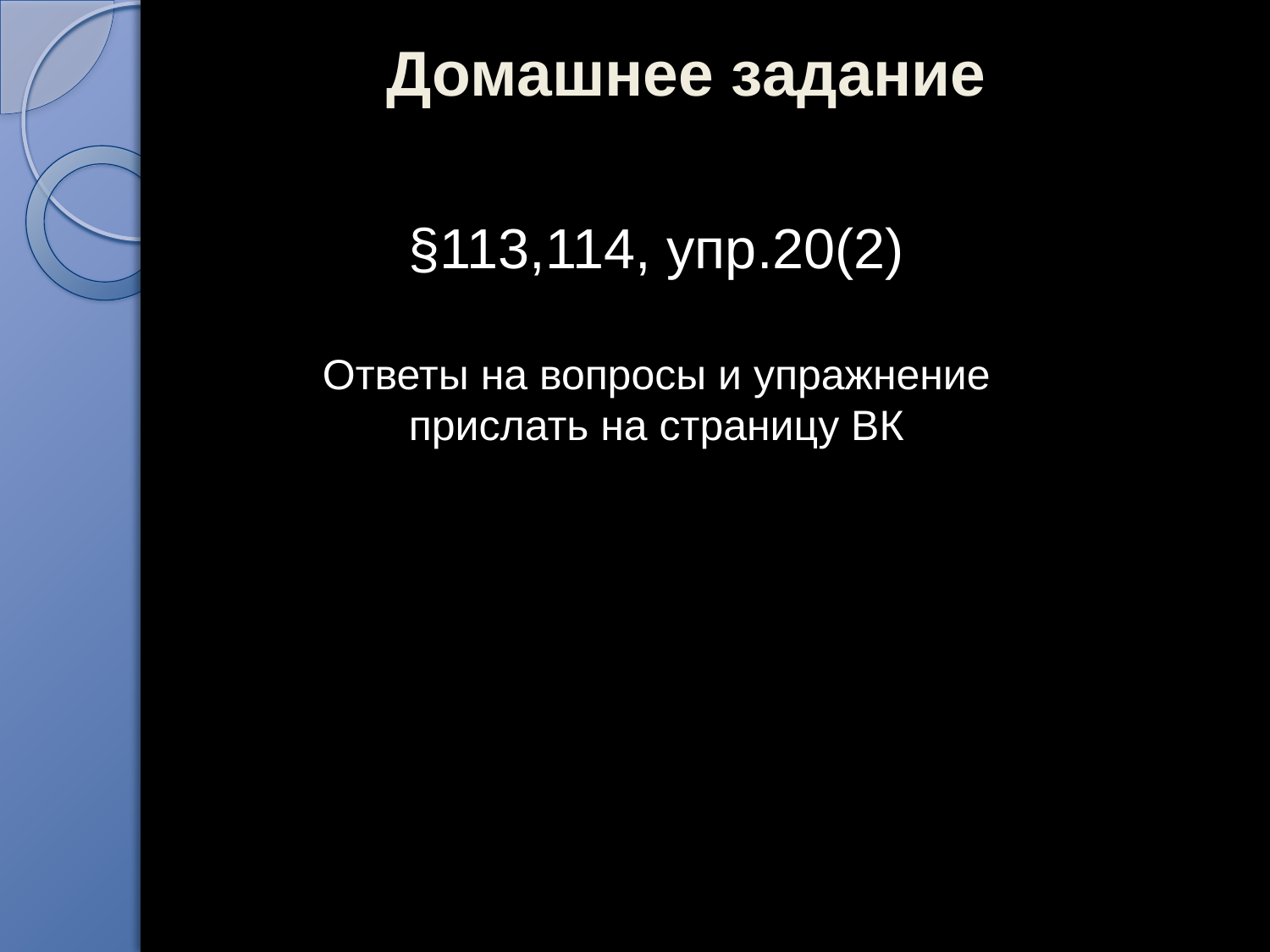

Домашнее задание
§113,114, упр.20(2)

Ответы на вопросы и упражнение
прислать на страницу ВК